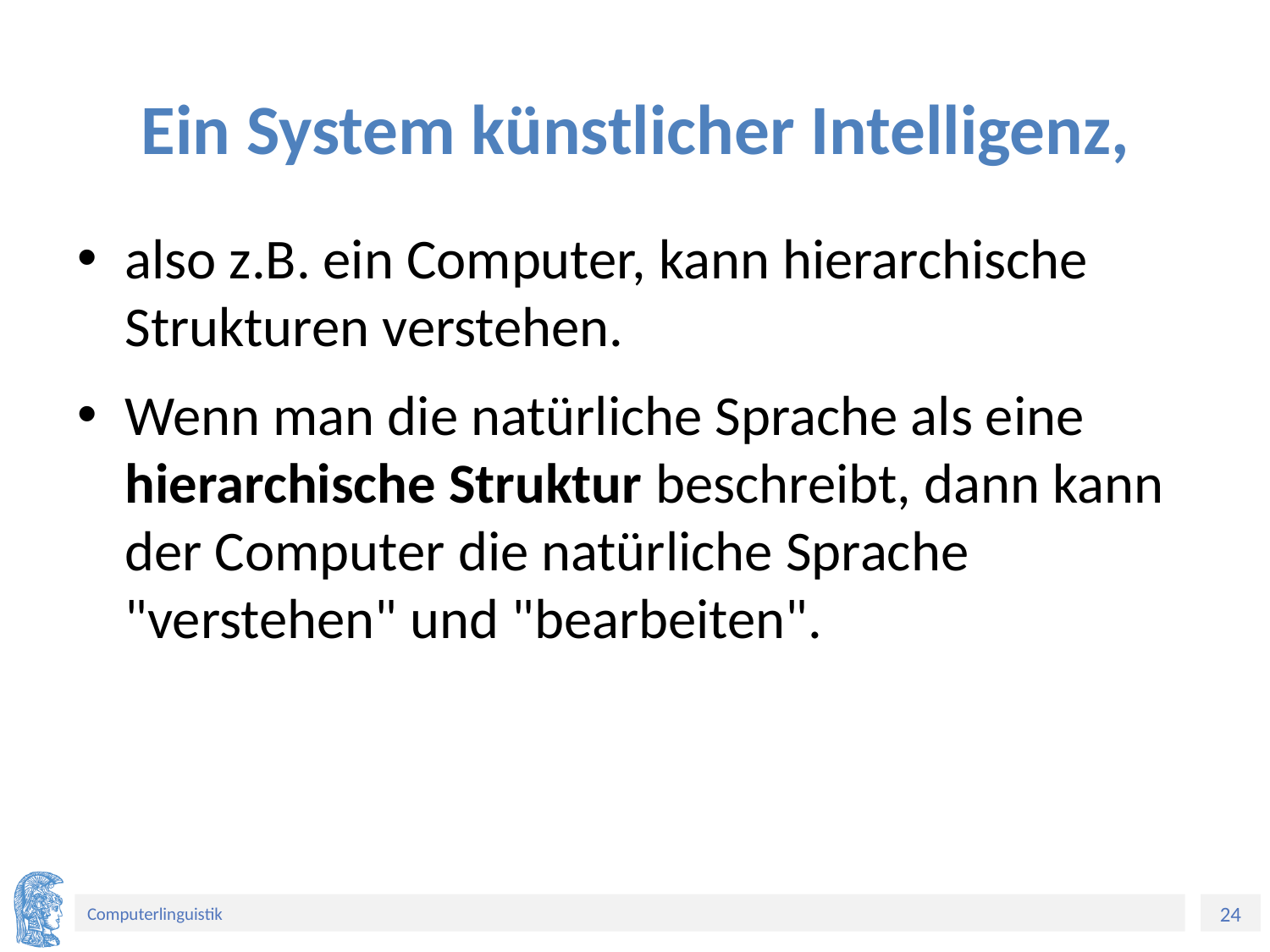

# Ein System künstlicher Intelligenz,
also z.B. ein Computer, kann hierarchische Strukturen verstehen.
Wenn man die natürliche Sprache als eine hierarchische Struktur beschreibt, dann kann der Computer die natürliche Sprache "verstehen" und "bearbeiten".